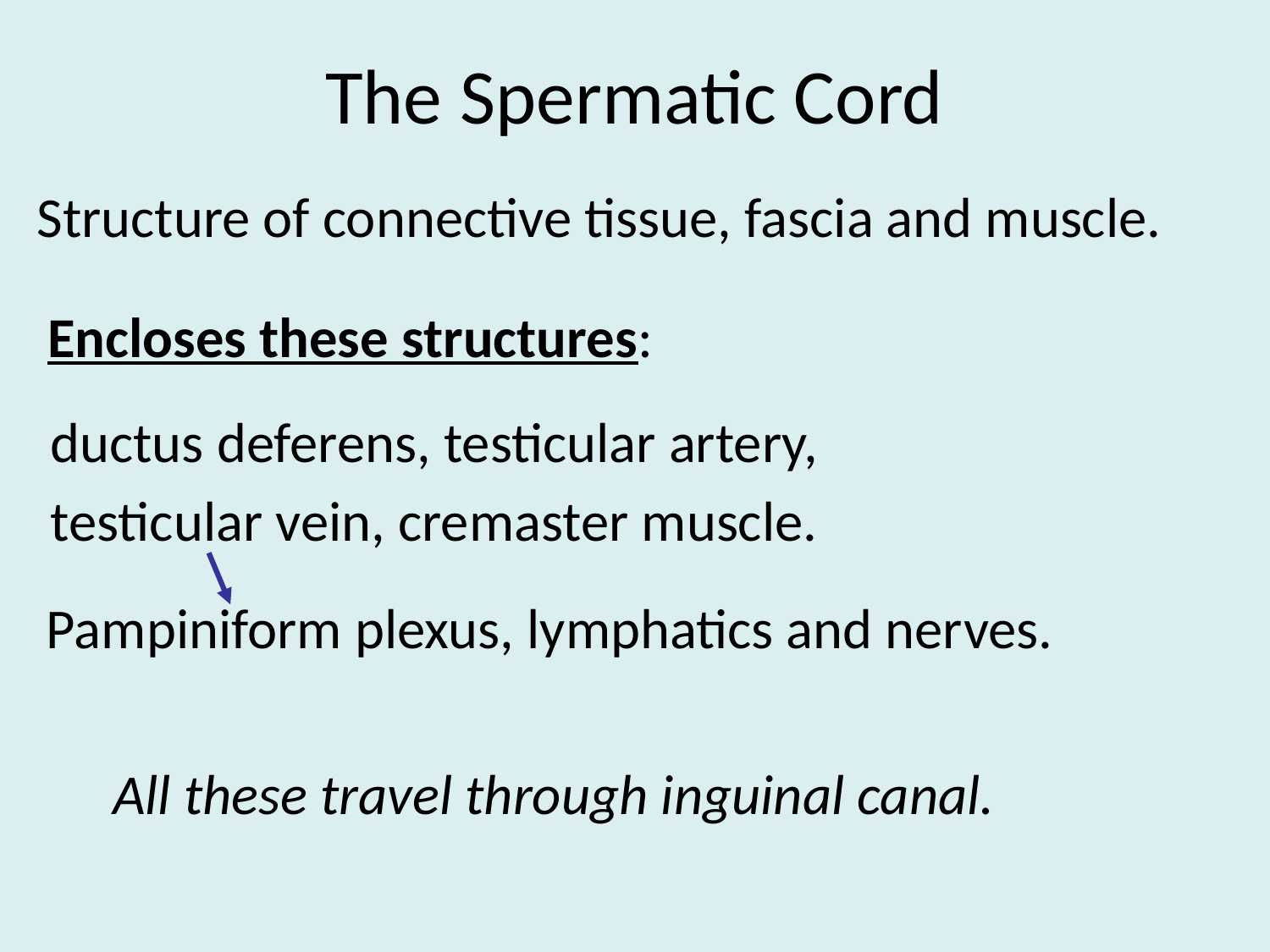

The Spermatic Cord
Structure of connective tissue, fascia and muscle.
Encloses these structures:
ductus deferens, testicular artery,
testicular vein, cremaster muscle.

Pampiniform plexus, lymphatics and nerves.
All these travel through inguinal canal.